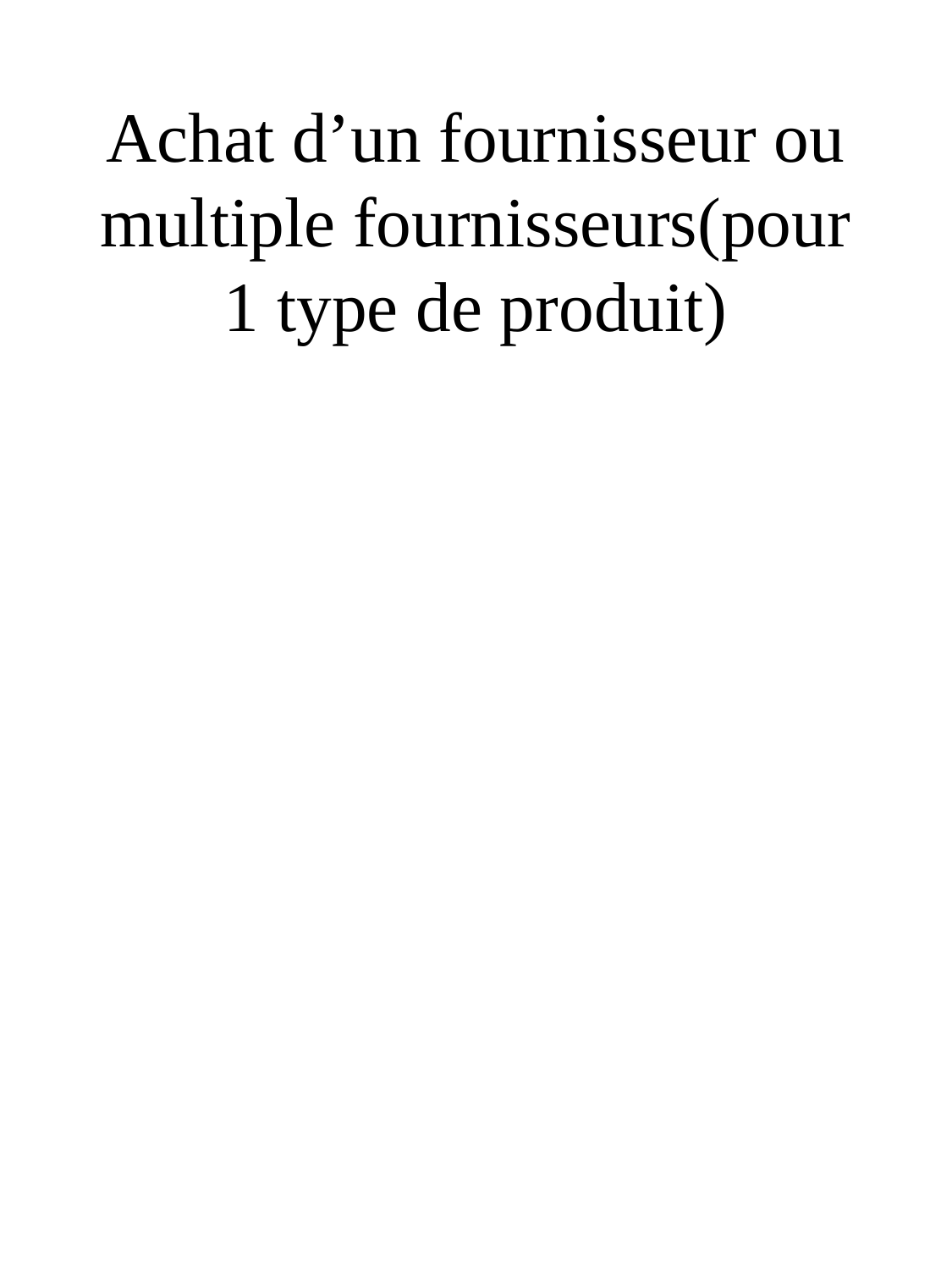

# Achat d’un fournisseur ou multiple fournisseurs(pour 1 type de produit)